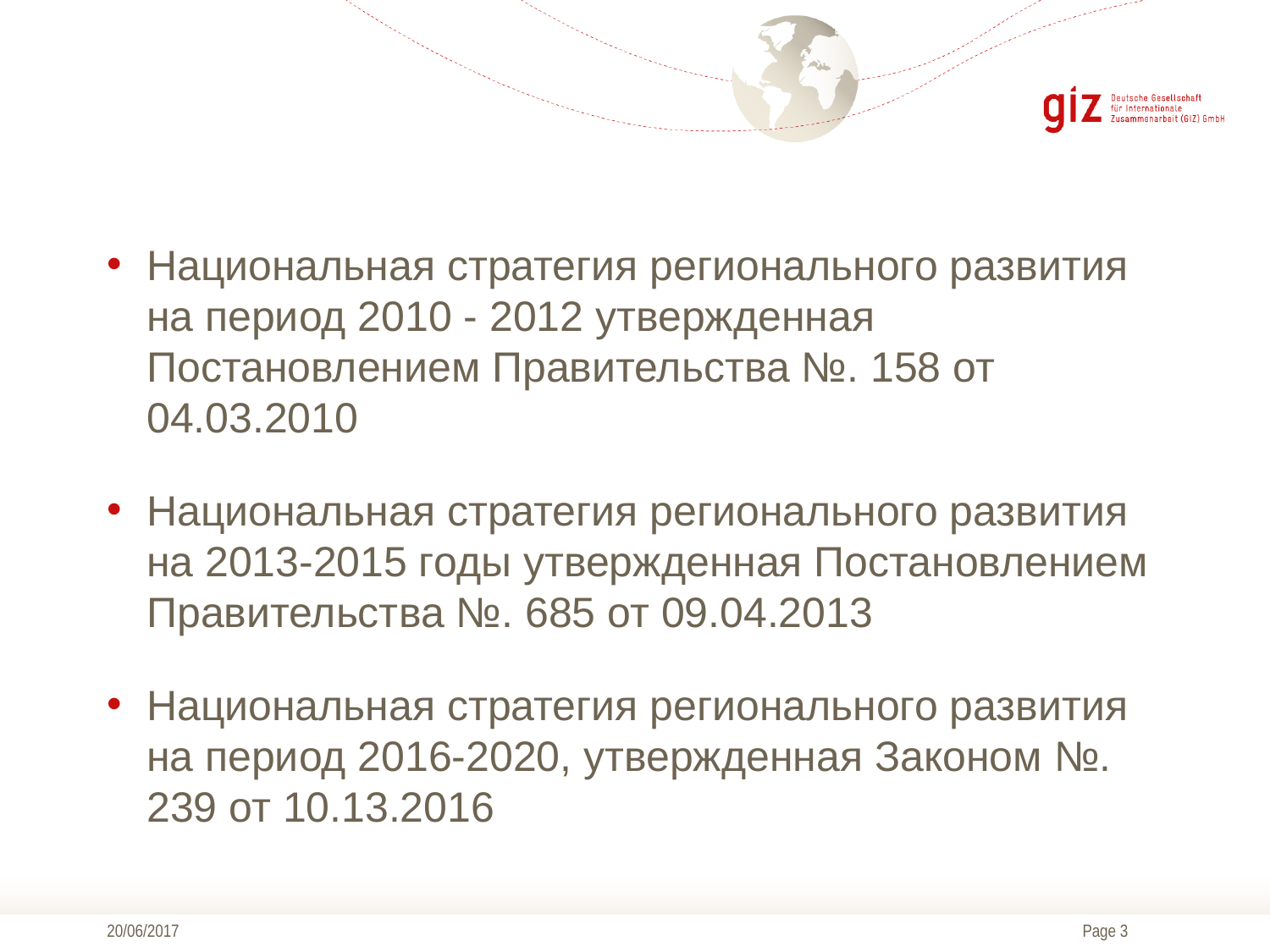

Национальная стратегия регионального развития на период 2010 - 2012 утвержденная Постановлением Правительства №. 158 от 04.03.2010
Национальная стратегия регионального развития на 2013-2015 годы утвержденная Постановлением Правительства №. 685 от 09.04.2013
Национальная стратегия регионального развития на период 2016-2020, утвержденная Законом №. 239 от 10.13.2016
20/06/2017